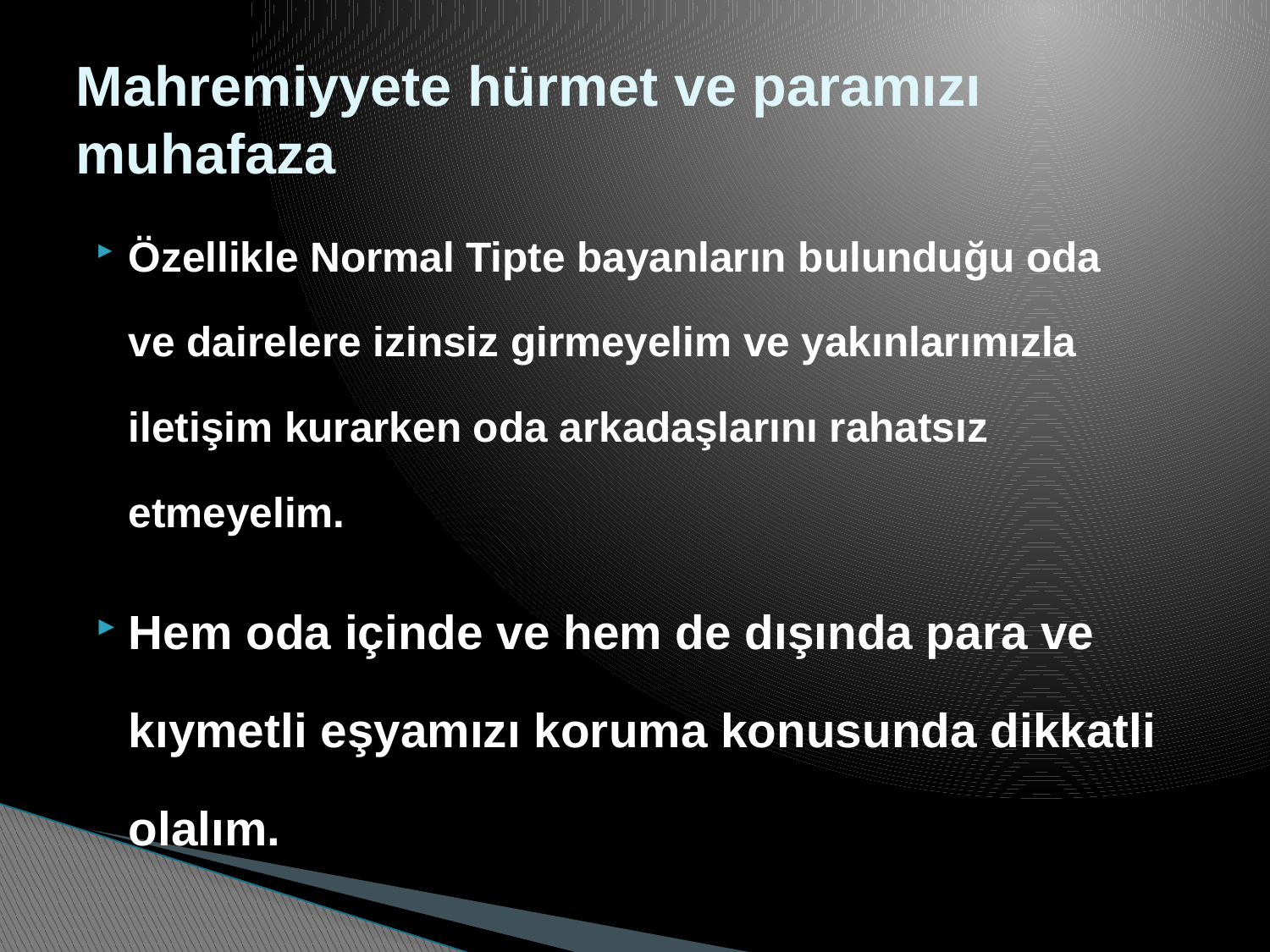

# Mahremiyyete hürmet ve paramızı muhafaza
Özellikle Normal Tipte bayanların bulunduğu oda ve dairelere izinsiz girmeyelim ve yakınlarımızla iletişim kurarken oda arkadaşlarını rahatsız etmeyelim.
Hem oda içinde ve hem de dışında para ve kıymetli eşyamızı koruma konusunda dikkatli olalım.